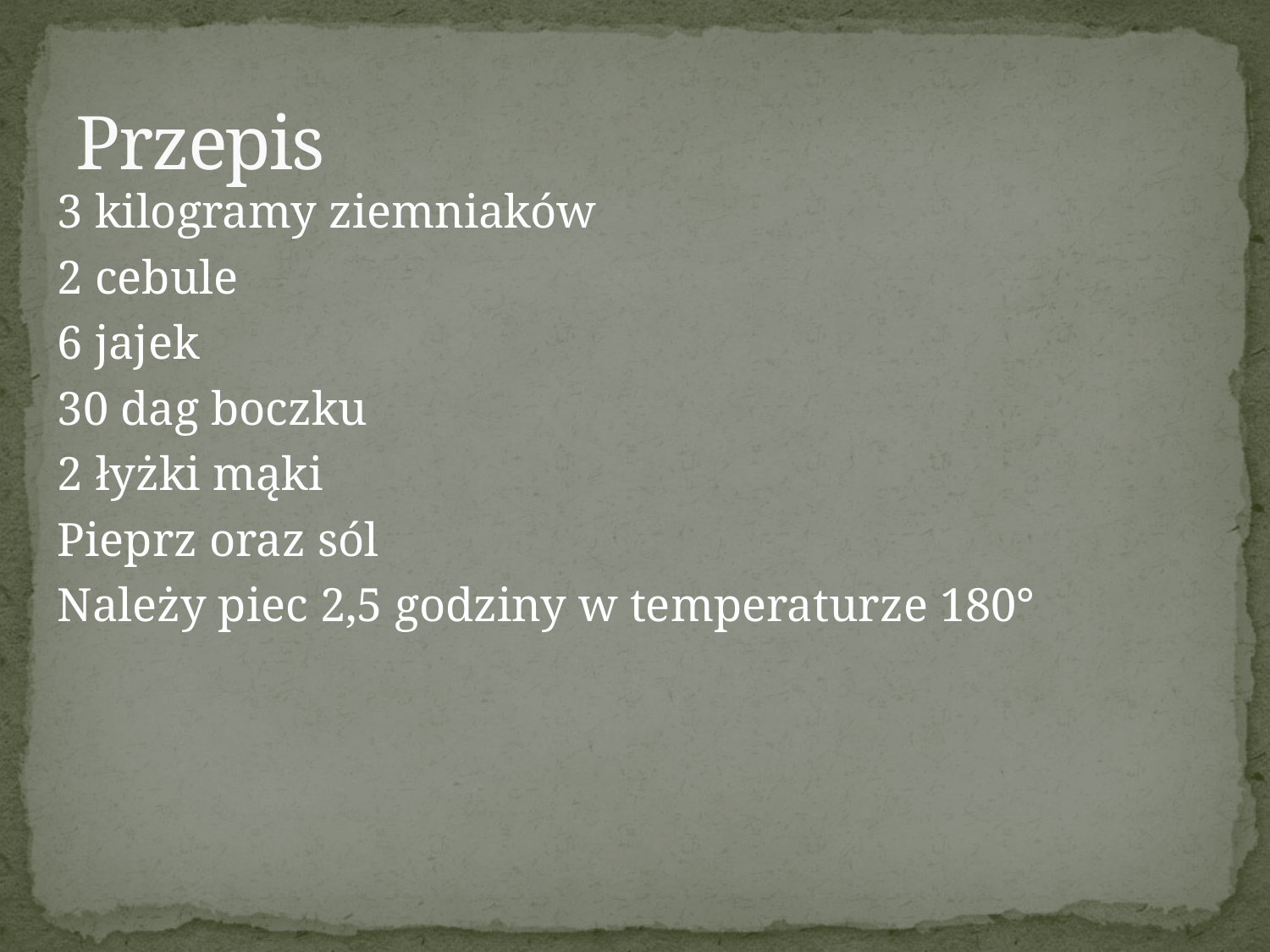

# Przepis
3 kilogramy ziemniaków
2 cebule
6 jajek
30 dag boczku
2 łyżki mąki
Pieprz oraz sól
Należy piec 2,5 godziny w temperaturze 180°